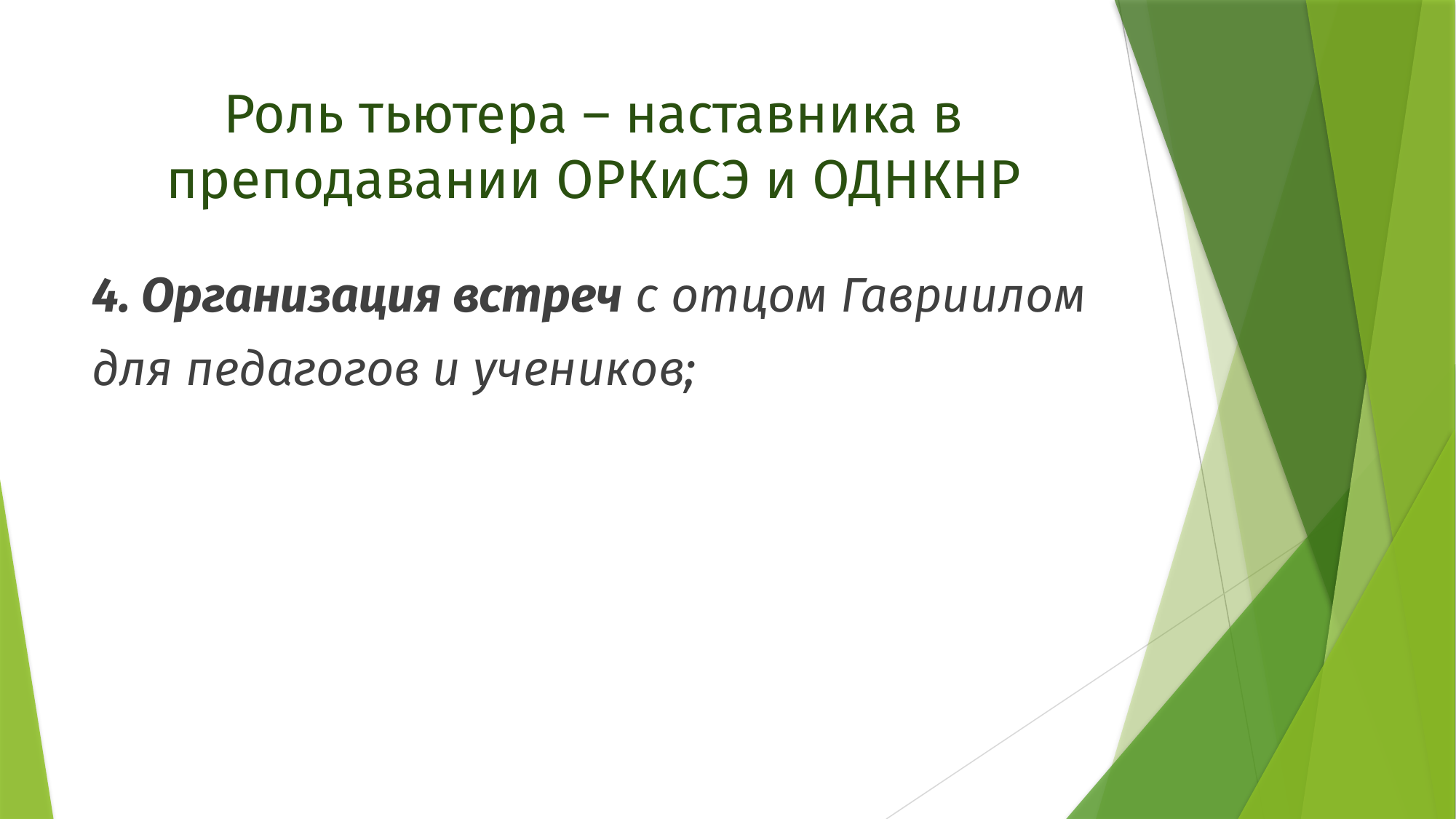

# Роль тьютера – наставника в преподавании ОРКиСЭ и ОДНКНР
4. Организация встреч с отцом Гавриилом
для педагогов и учеников;